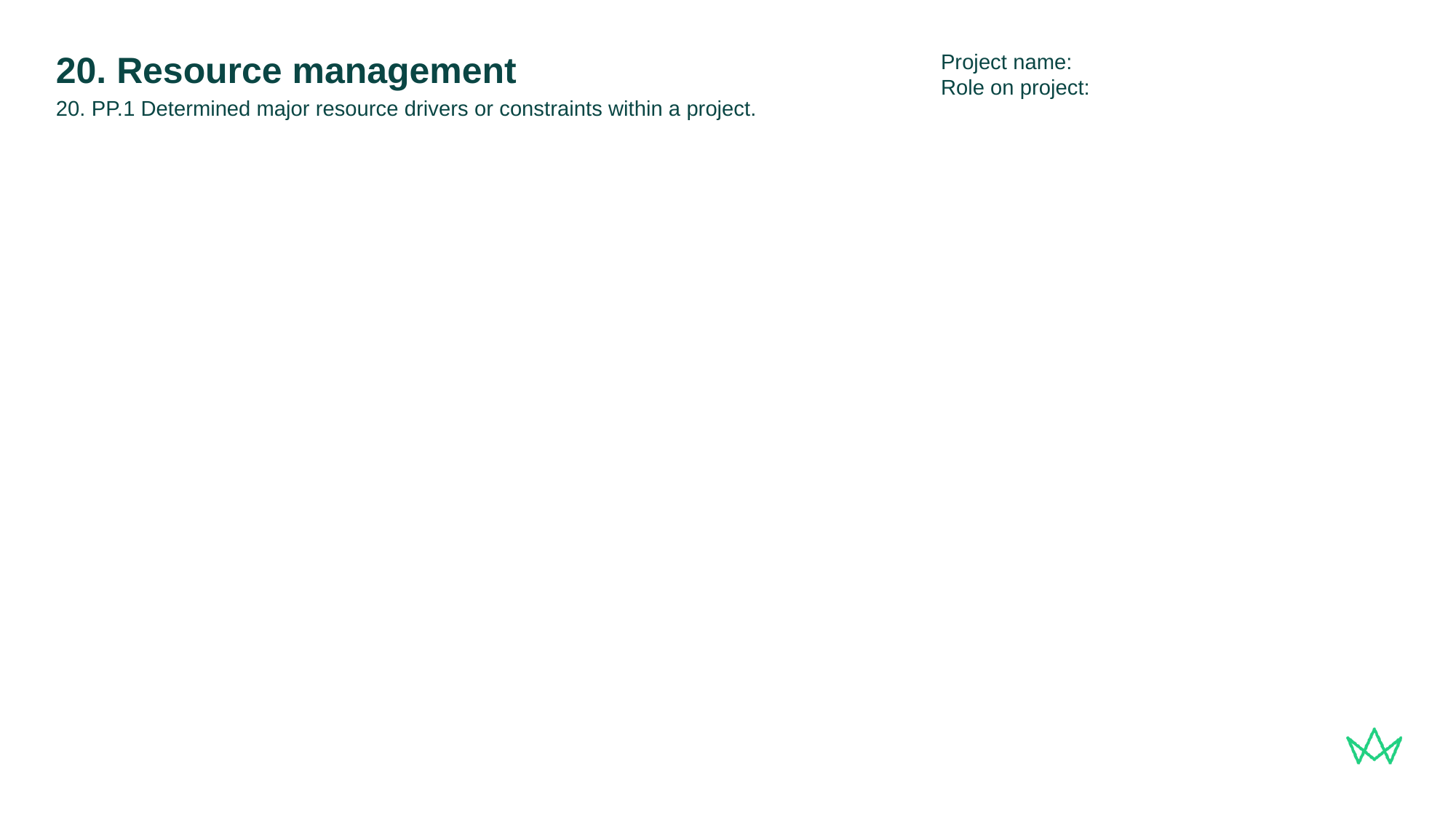

Project name:
Role on project:
# 20. Resource management
20. PP.1 Determined major resource drivers or constraints within a project.